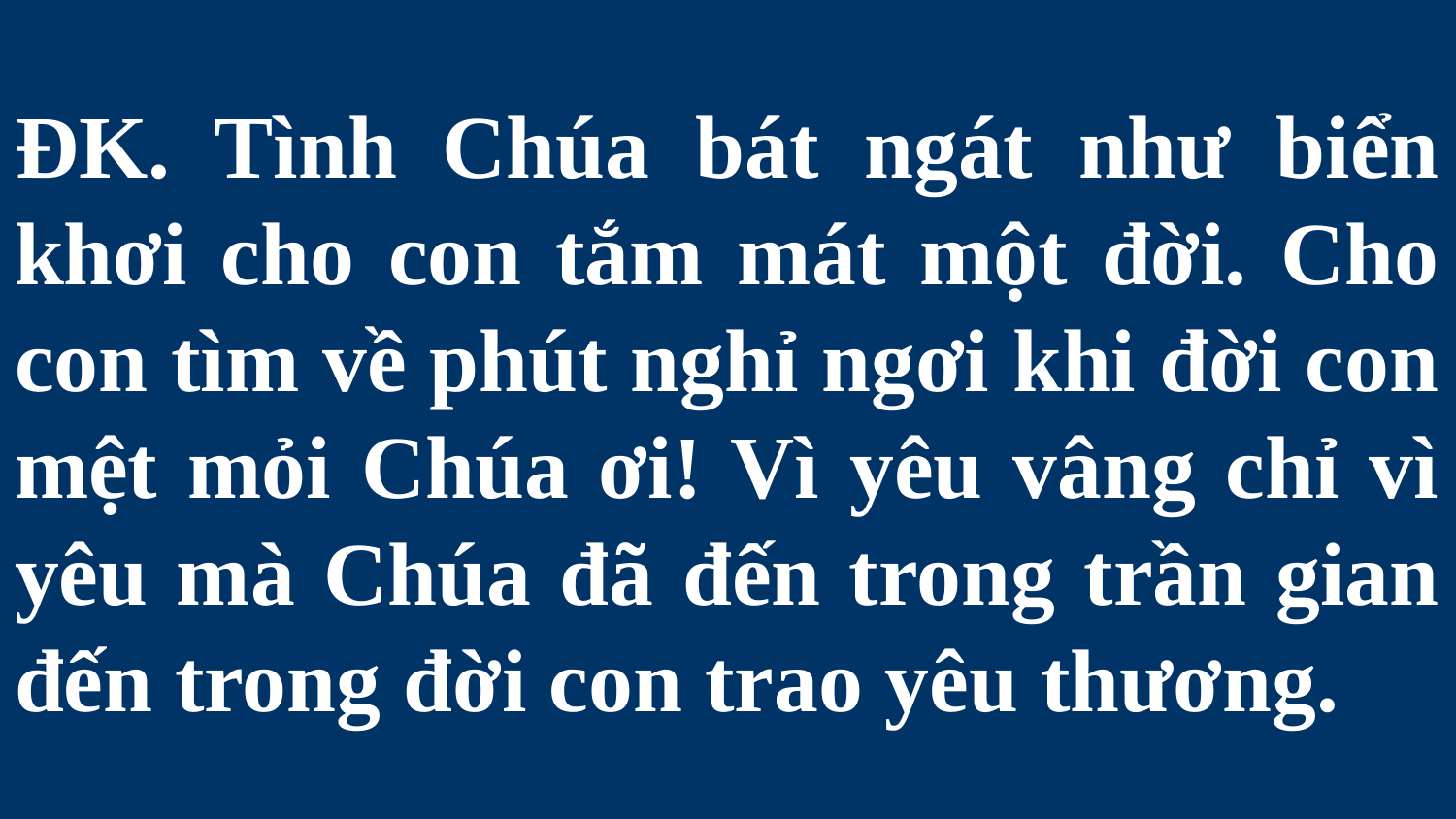

# ĐK. Tình Chúa bát ngát như biển khơi cho con tắm mát một đời. Cho con tìm về phút nghỉ ngơi khi đời con mệt mỏi Chúa ơi! Vì yêu vâng chỉ vì yêu mà Chúa đã đến trong trần gian đến trong đời con trao yêu thương.